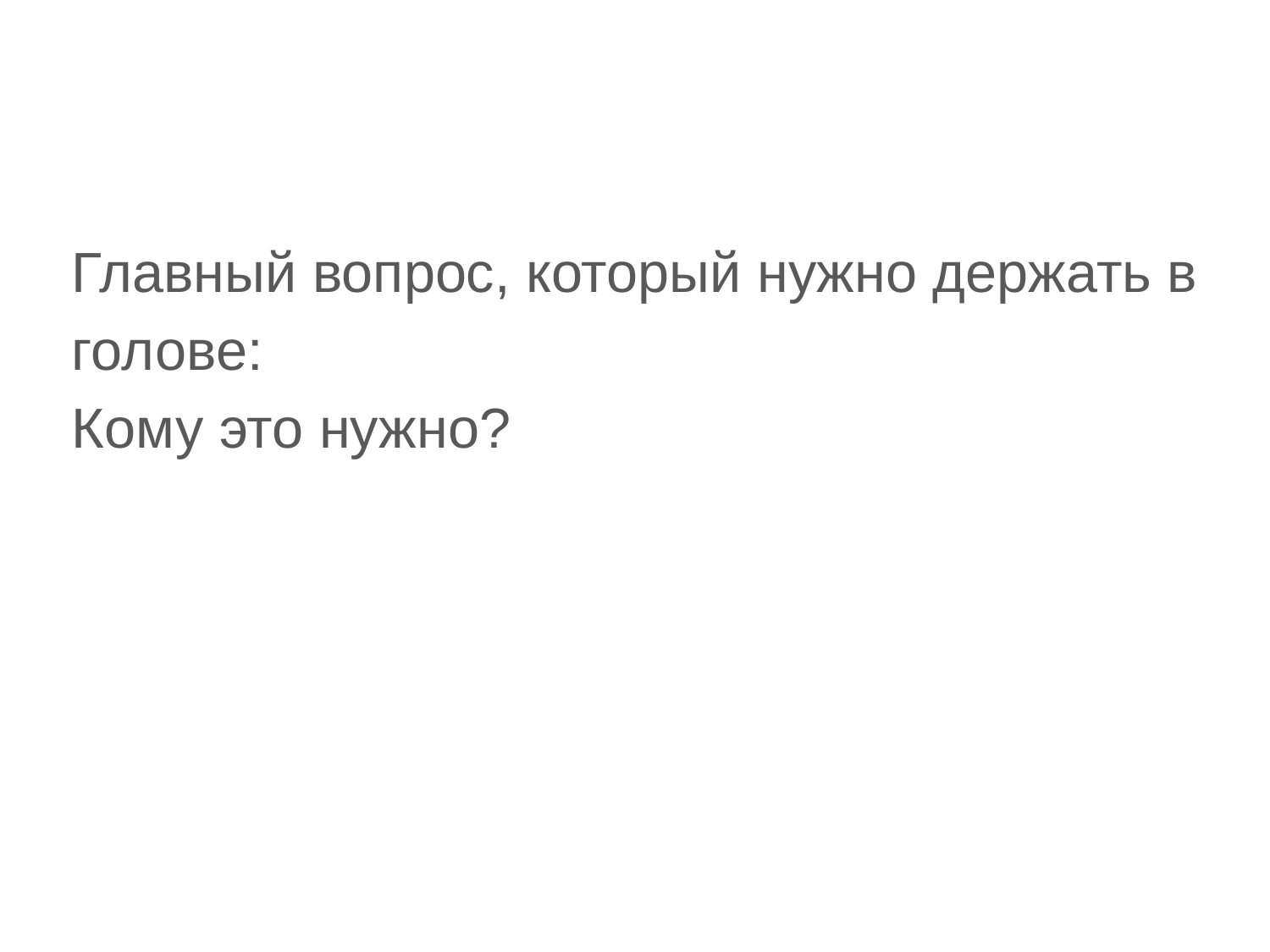

#
Главный вопрос, который нужно держать в голове:
Кому это нужно?